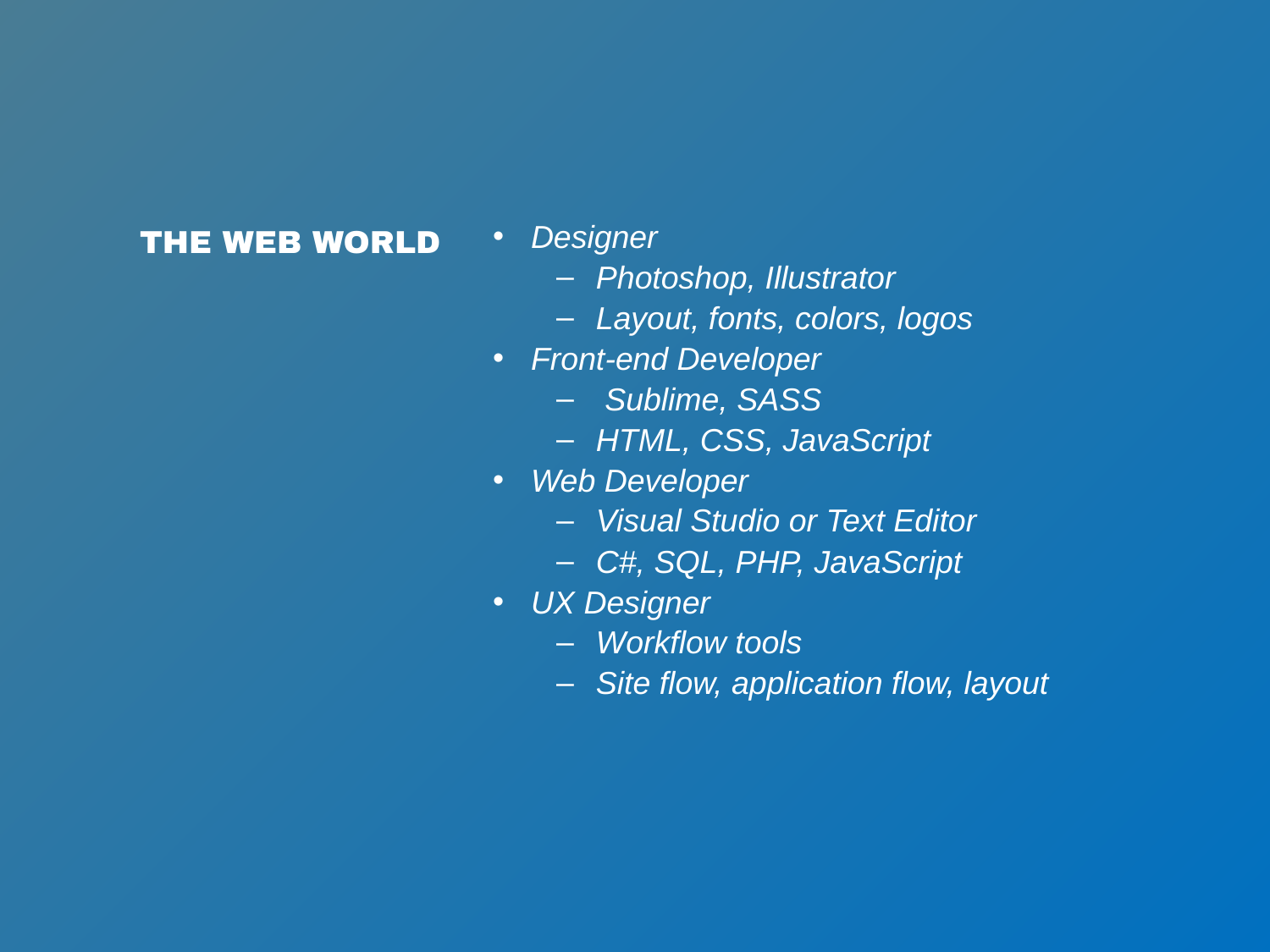

Designer
Photoshop, Illustrator
Layout, fonts, colors, logos
Front-end Developer
 Sublime, SASS
HTML, CSS, JavaScript
Web Developer
Visual Studio or Text Editor
C#, SQL, PHP, JavaScript
UX Designer
Workflow tools
Site flow, application flow, layout
# THE WEB WORLD